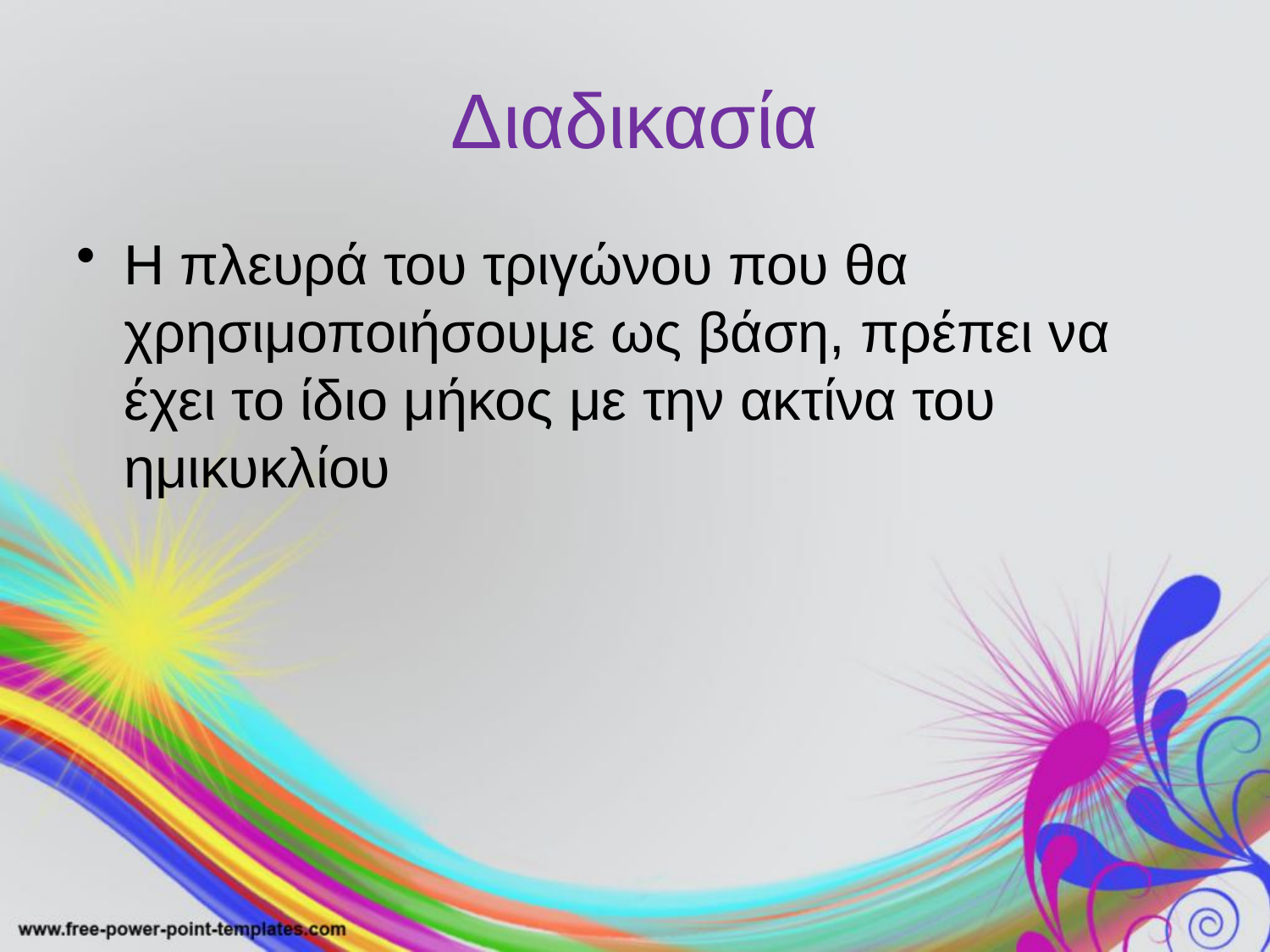

# Διαδικασία
Η πλευρά του τριγώνου που θα χρησιμοποιήσουμε ως βάση, πρέπει να έχει το ίδιο μήκος με την ακτίνα του ημικυκλίου